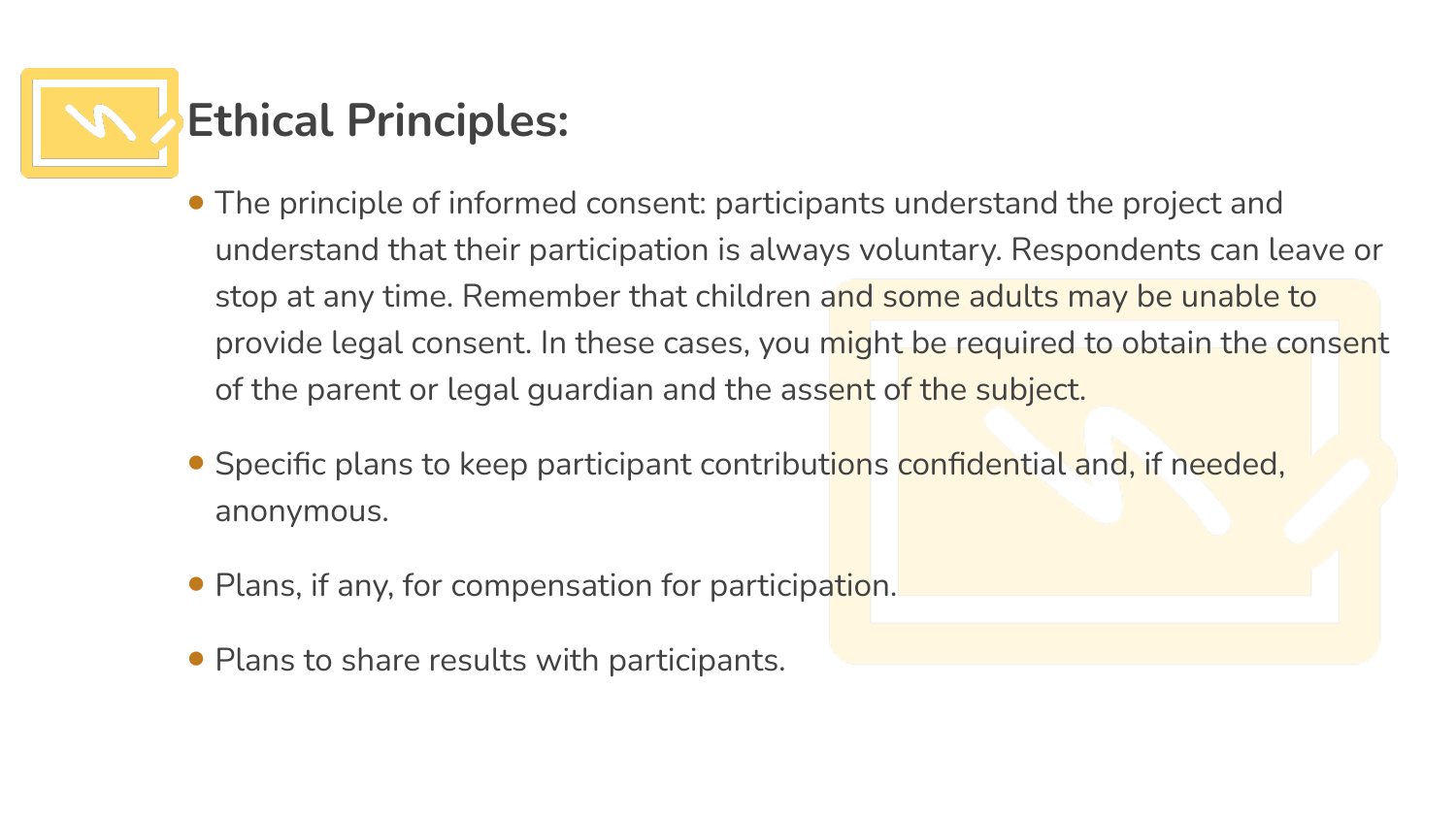

Ethical Principles:
The principle of informed consent: participants understand the project and understand that their participation is always voluntary. Respondents can leave or stop at any time. Remember that children and some adults may be unable to provide legal consent. In these cases, you might be required to obtain the consent of the parent or legal guardian and the assent of the subject.
Specific plans to keep participant contributions confidential and, if needed, anonymous.
Plans, if any, for compensation for participation.
Plans to share results with participants.